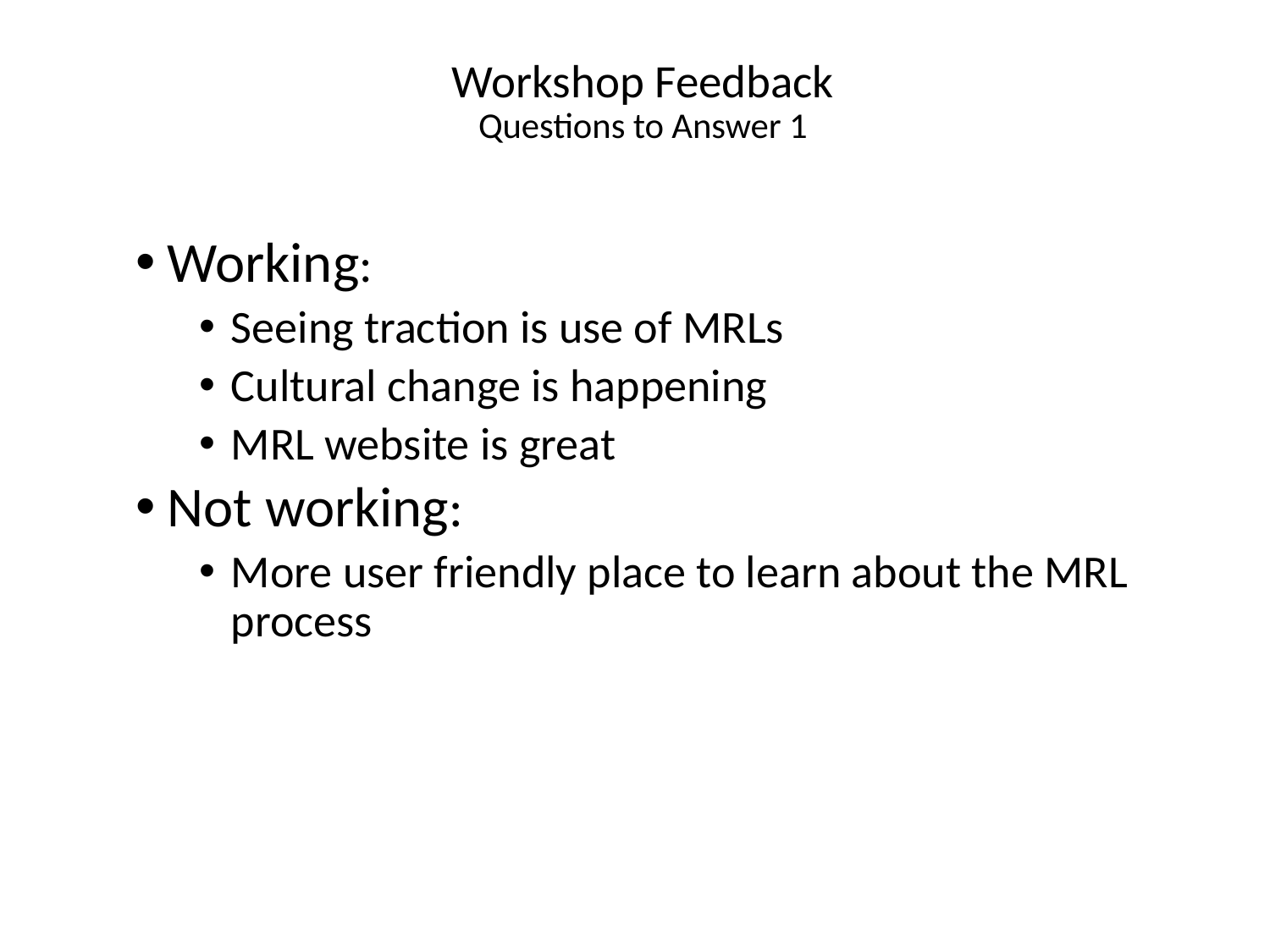

# Workshop Feedback Questions to Answer 1

Working:
Seeing traction is use of MRLs
Cultural change is happening
MRL website is great
Not working:
More user friendly place to learn about the MRL process